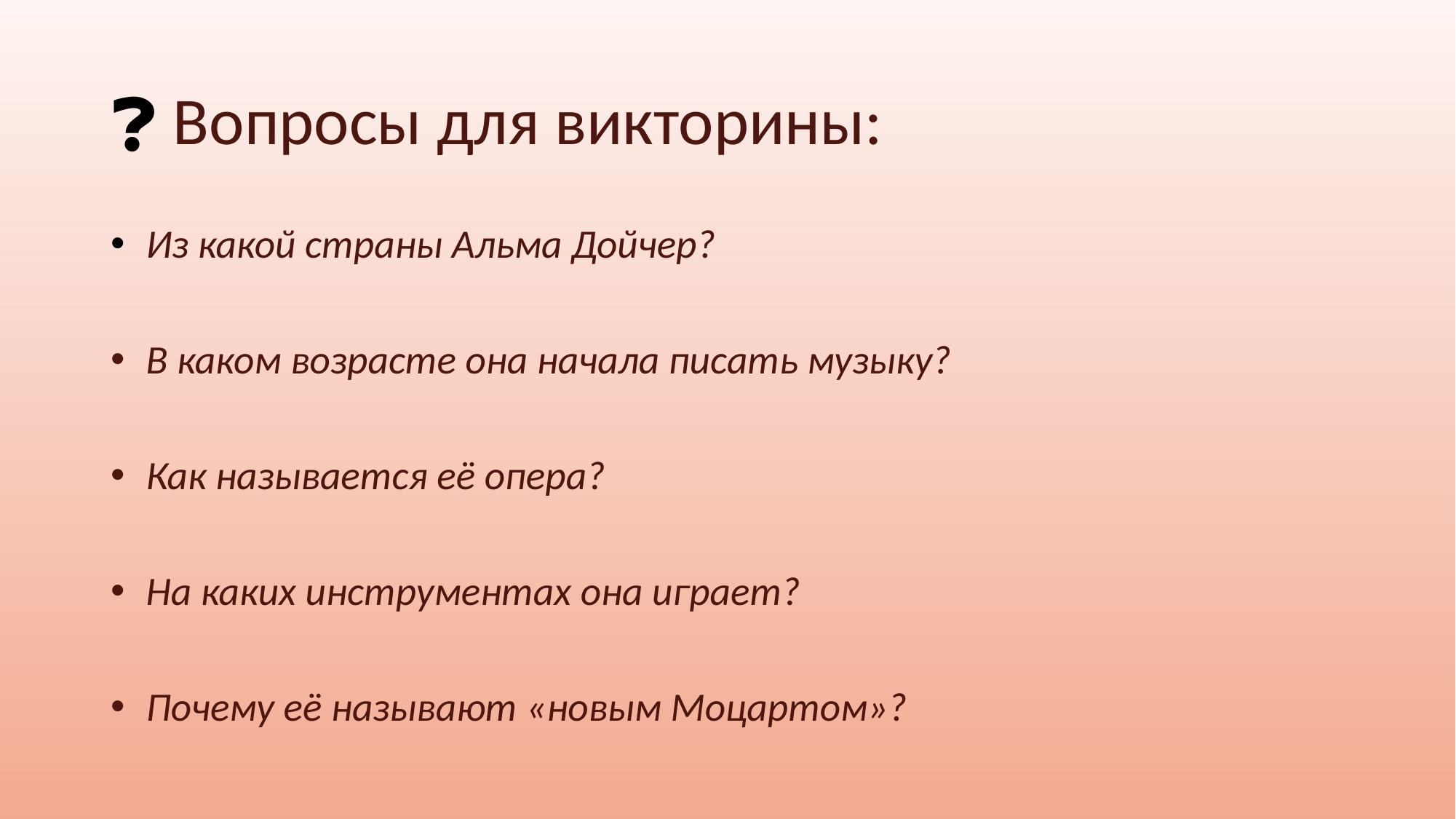

# ❓ Вопросы для викторины:
 Из какой страны Альма Дойчер?

 В каком возрасте она начала писать музыку?

 Как называется её опера?

 На каких инструментах она играет?

 Почему её называют «новым Моцартом»?